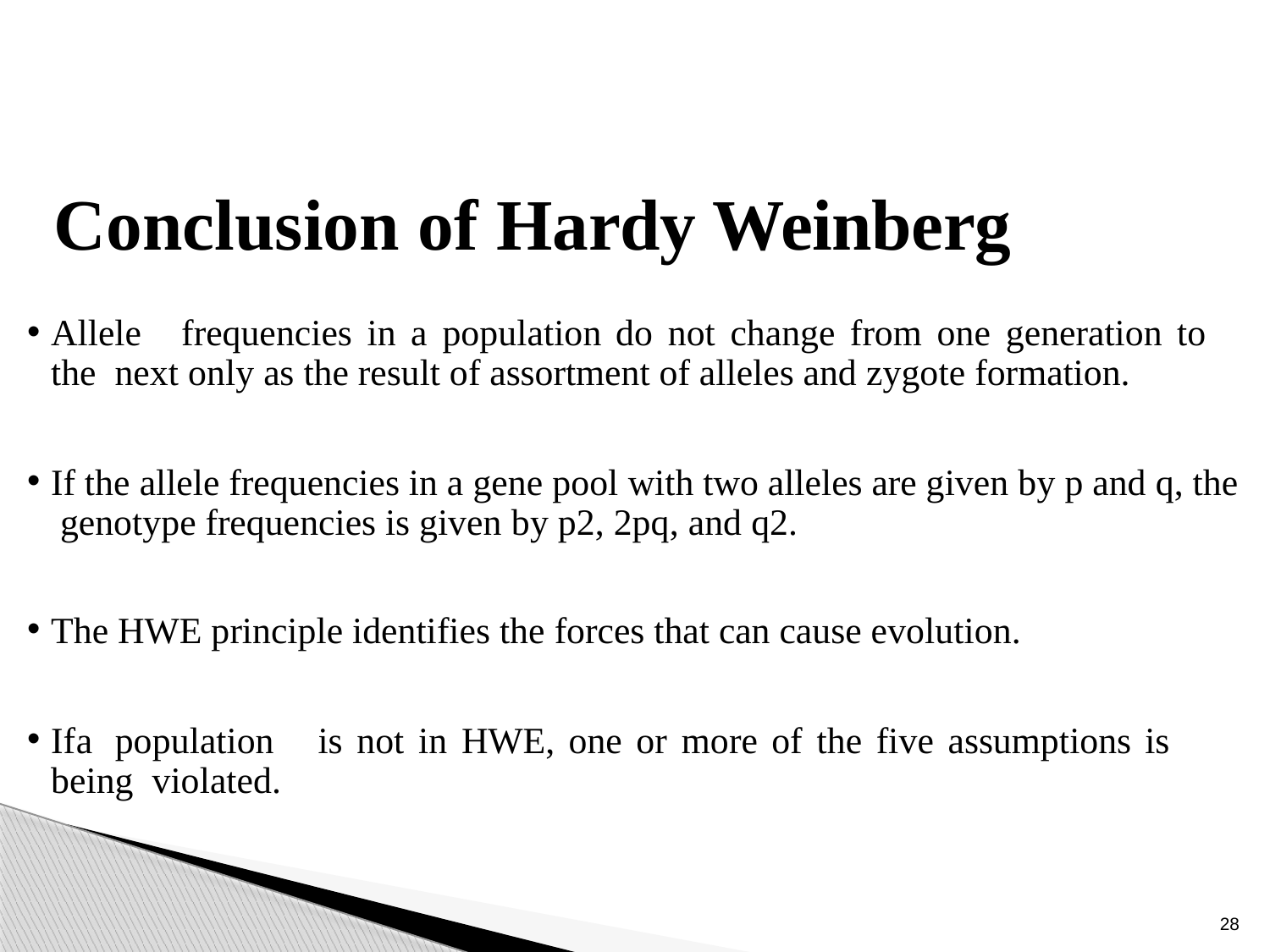

# Conclusion of Hardy Weinberg
Allele	frequencies	in	a	population	do	not	change	from	one	generation	to	the  next only as the result of assortment of alleles and zygote formation.

If the allele frequencies in a gene pool with two alleles are given by p and q, the  genotype frequencies is given by p2, 2pq, and q2.

The HWE principle identifies the forces that can cause evolution.

If	a	population	is	not	in	HWE,	one	or	more	of	the	five	assumptions	is	being  violated.
28